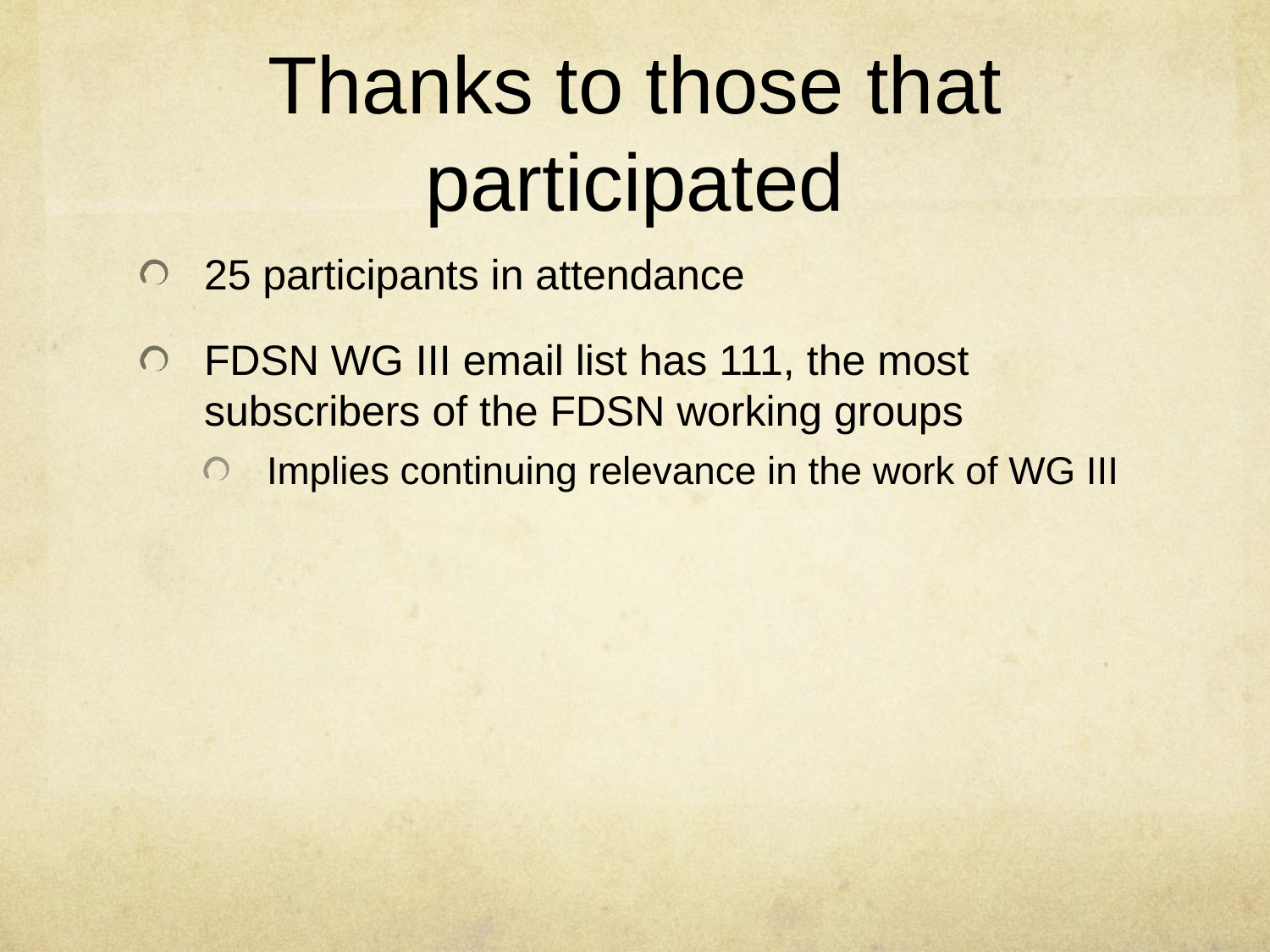

# Thanks to those that participated
25 participants in attendance
FDSN WG III email list has 111, the most subscribers of the FDSN working groups
Implies continuing relevance in the work of WG III